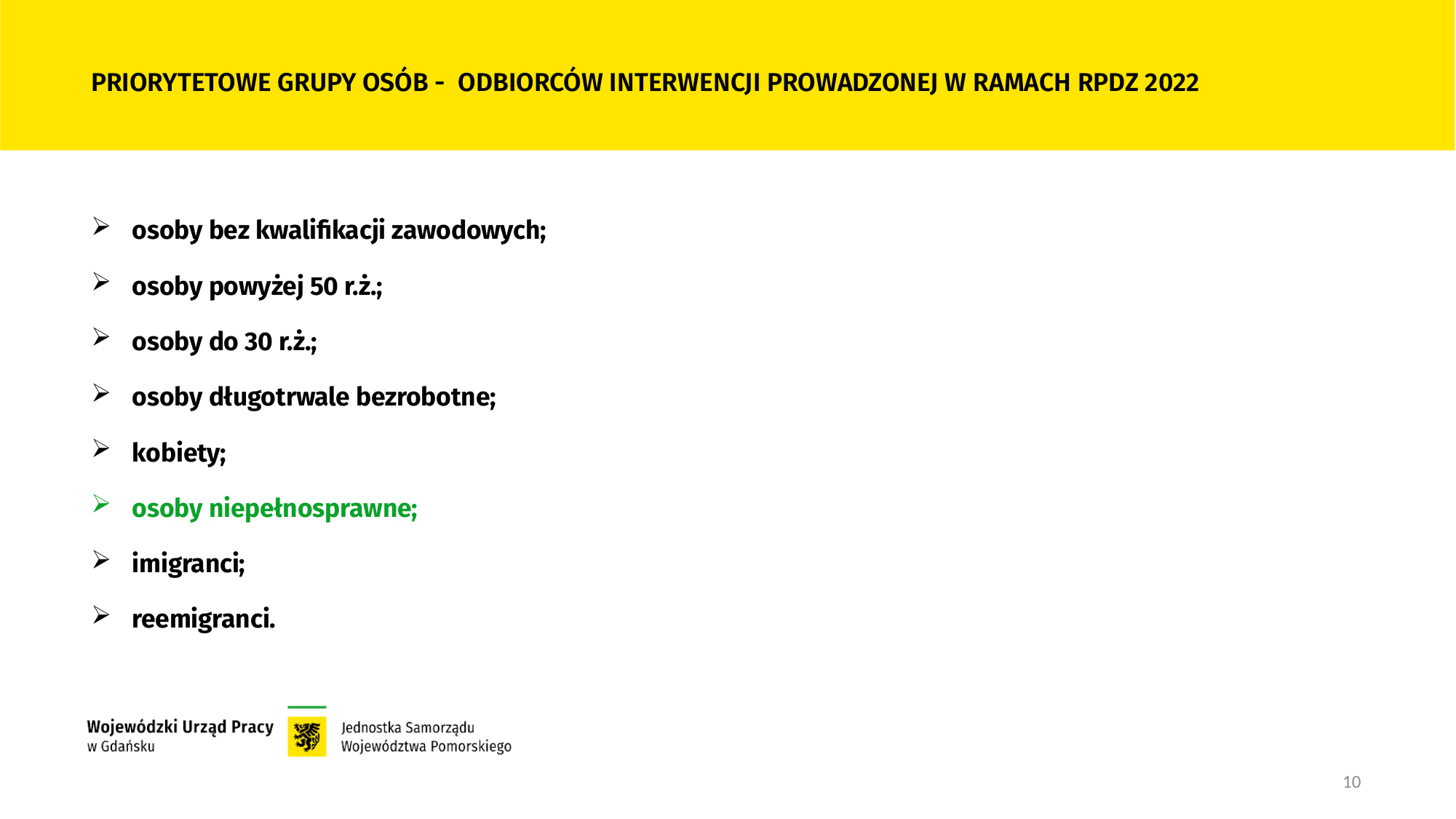

# PRIORYTETOWE GRUPY OSÓB -  ODBIORCÓW INTERWENCJI PROWADZONEJ W RAMACH RPDZ 2022
osoby bez kwalifikacji zawodowych;
osoby powyżej 50 r.ż.;
osoby do 30 r.ż.;
osoby długotrwale bezrobotne;
kobiety;
osoby niepełnosprawne;
imigranci;
reemigranci.
10